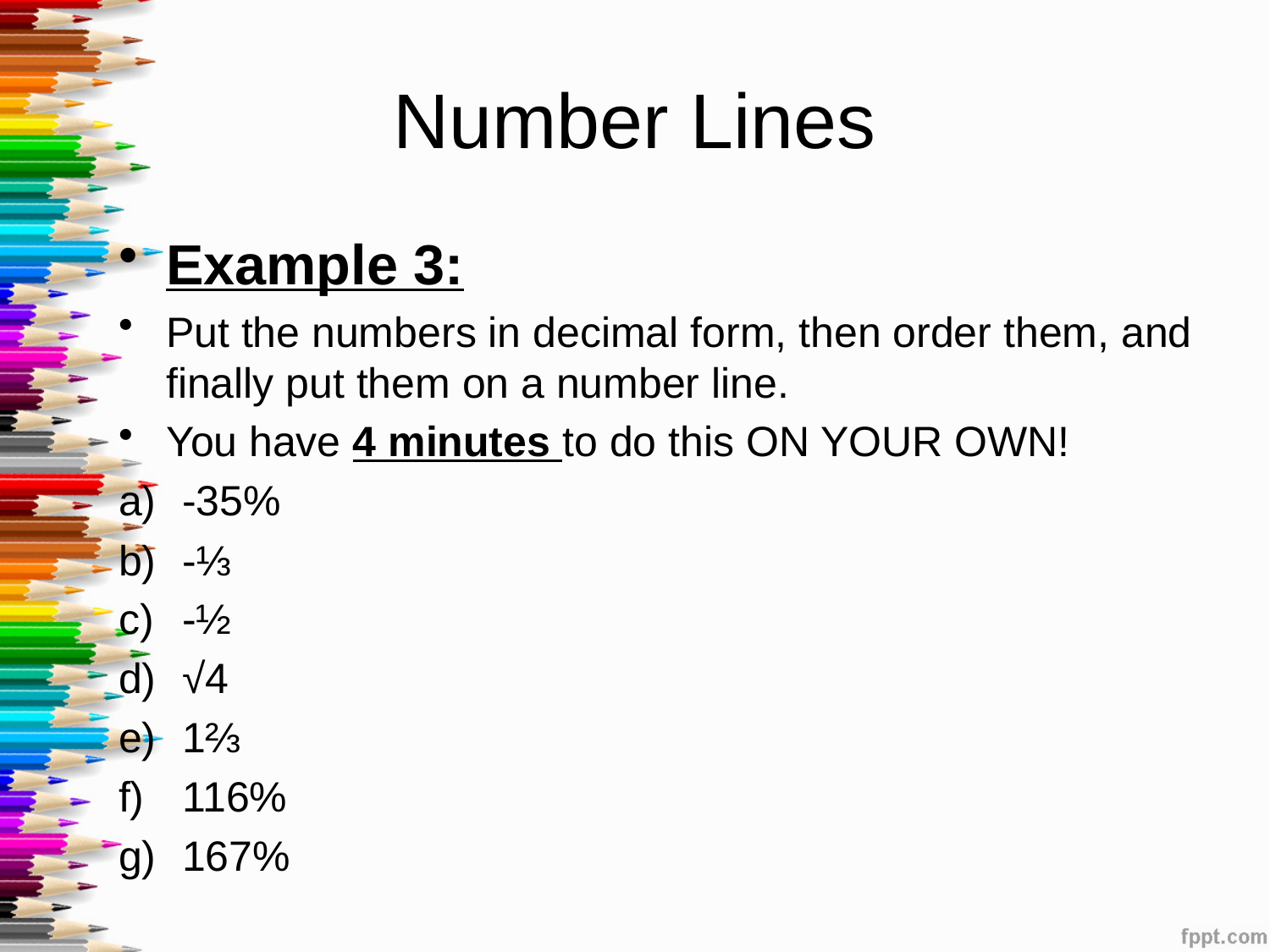

# Number Lines
Example 3:
Put the numbers in decimal form, then order them, and finally put them on a number line.
You have 4 minutes to do this ON YOUR OWN!
-35%
-⅓
-½
√4
1⅔
116%
167%